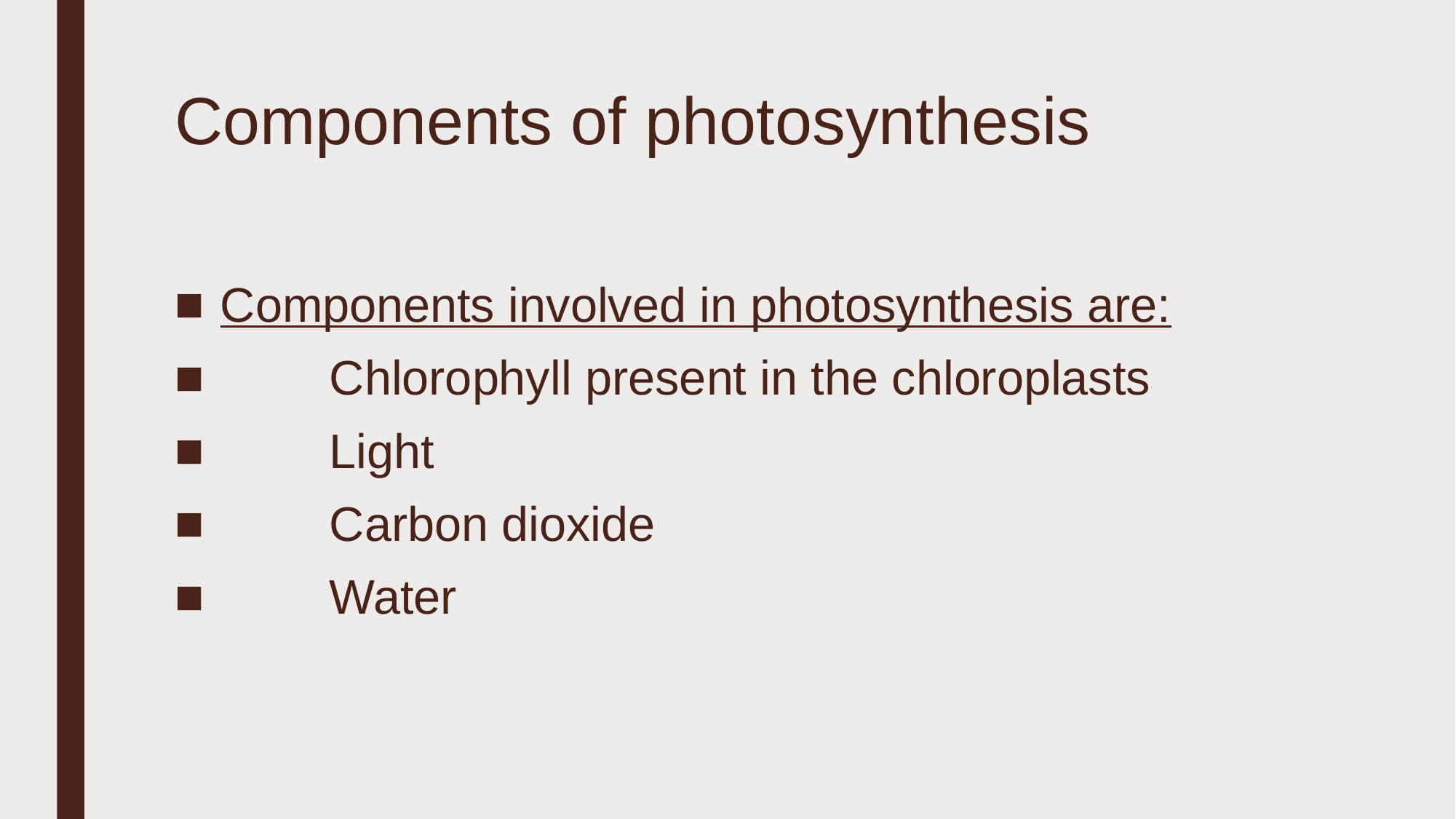

# Components of photosynthesis
Components involved in photosynthesis are:
	Chlorophyll present in the chloroplasts
	Light
	Carbon dioxide
	Water